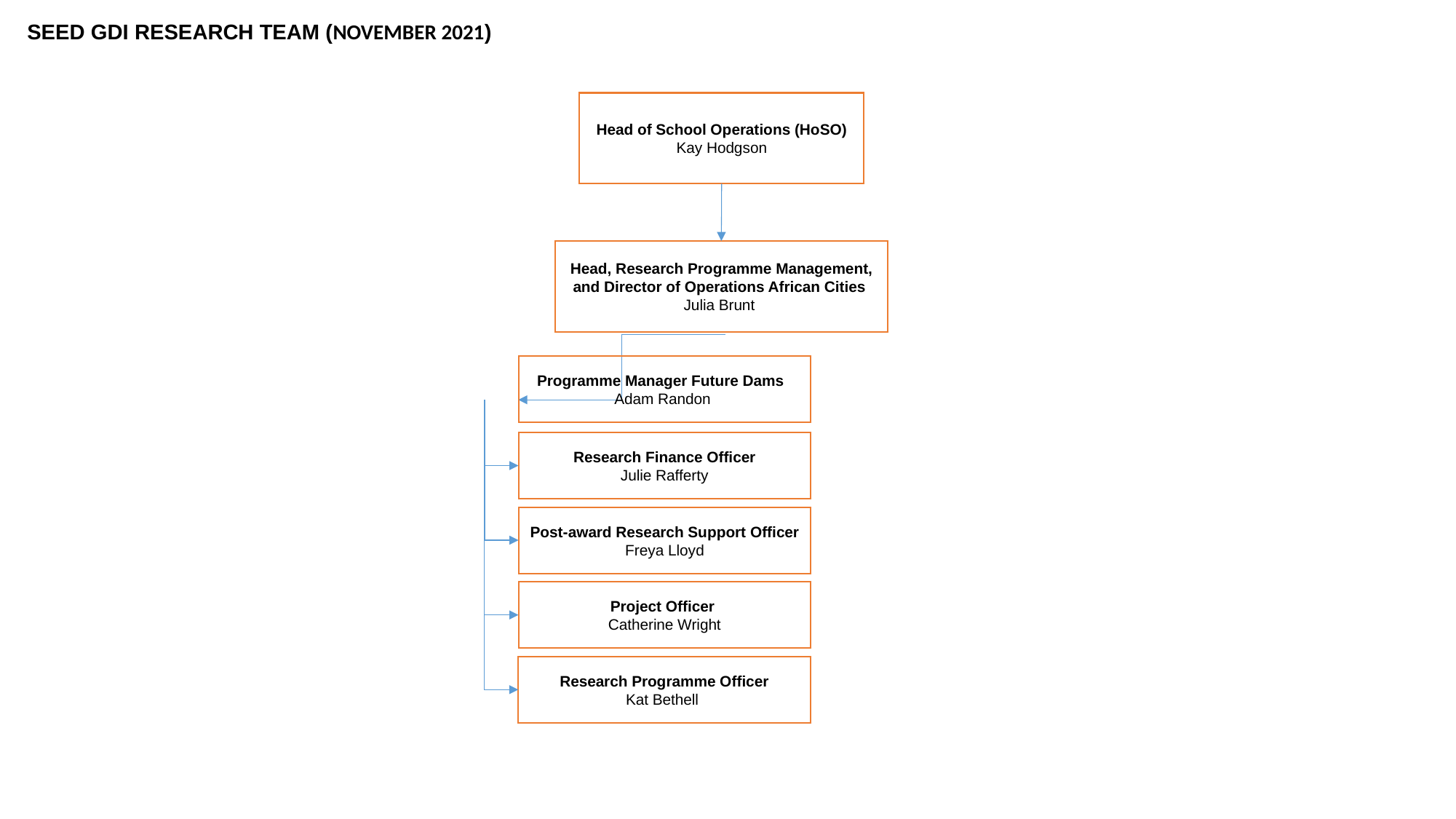

SEED GDI RESEARCH TEAM (NOVEMBER 2021)

Head of School Operations (HoSO)
Kay Hodgson
Head, Research Programme Management, and Director of Operations African Cities
Julia Brunt

Programme Manager Future Dams
Adam Randon

Research Finance Officer
Julie Rafferty
Post-award Research Support Officer
Freya Lloyd
Project Officer
Catherine Wright
Research Programme Officer
Kat Bethell